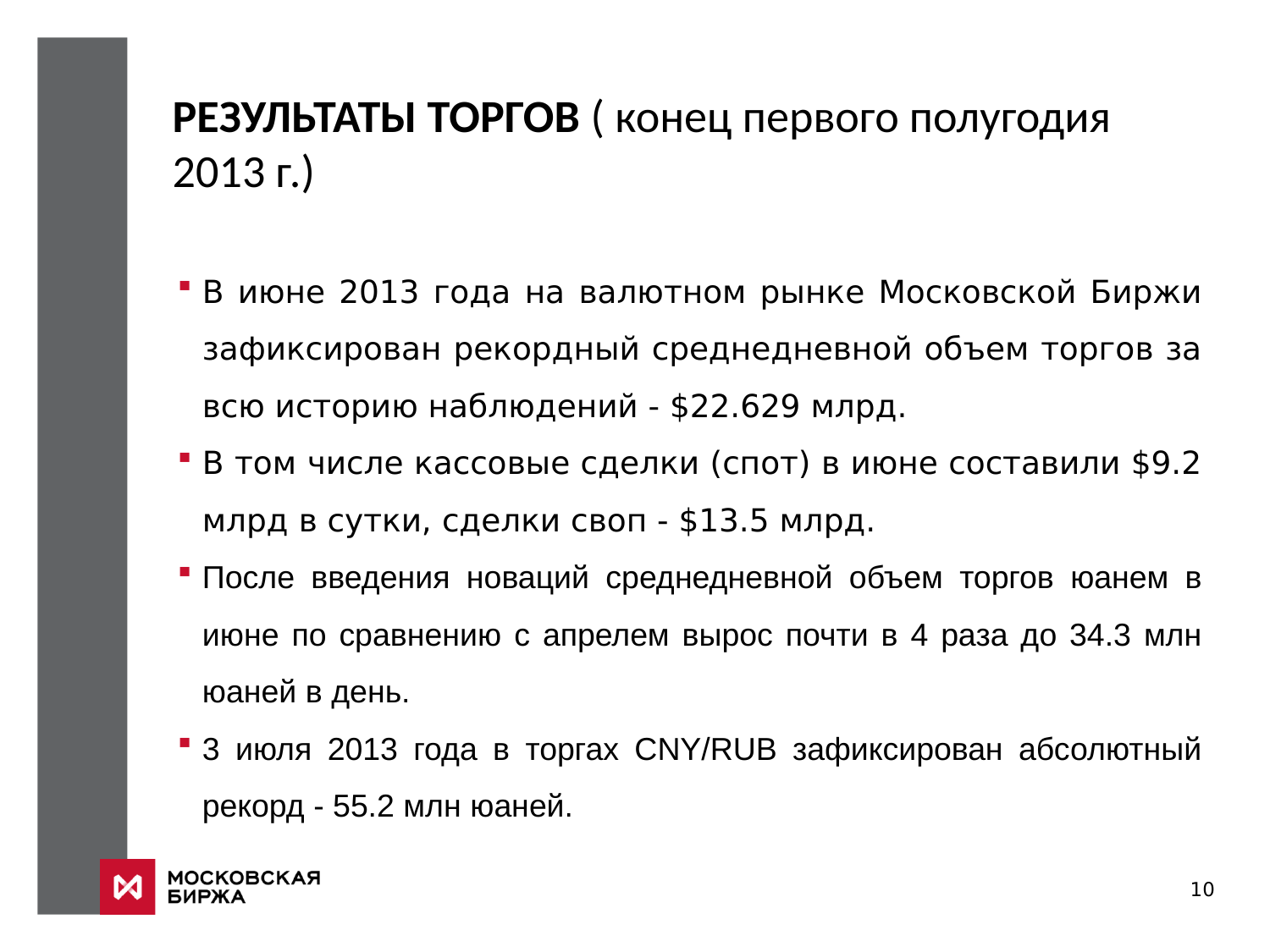

# РЕЗУЛЬТАТЫ ТОРГОВ ( конец первого полугодия 2013 г.)
В июне 2013 года на валютном рынке Московской Биржи зафиксирован рекордный среднедневной объем торгов за всю историю наблюдений - $22.629 млрд.
В том числе кассовые сделки (спот) в июне составили $9.2 млрд в сутки, сделки своп - $13.5 млрд.
После введения новаций среднедневной объем торгов юанем в июне по сравнению с апрелем вырос почти в 4 раза до 34.3 млн юаней в день.
3 июля 2013 года в торгах CNY/RUB зафиксирован абсолютный рекорд - 55.2 млн юаней.